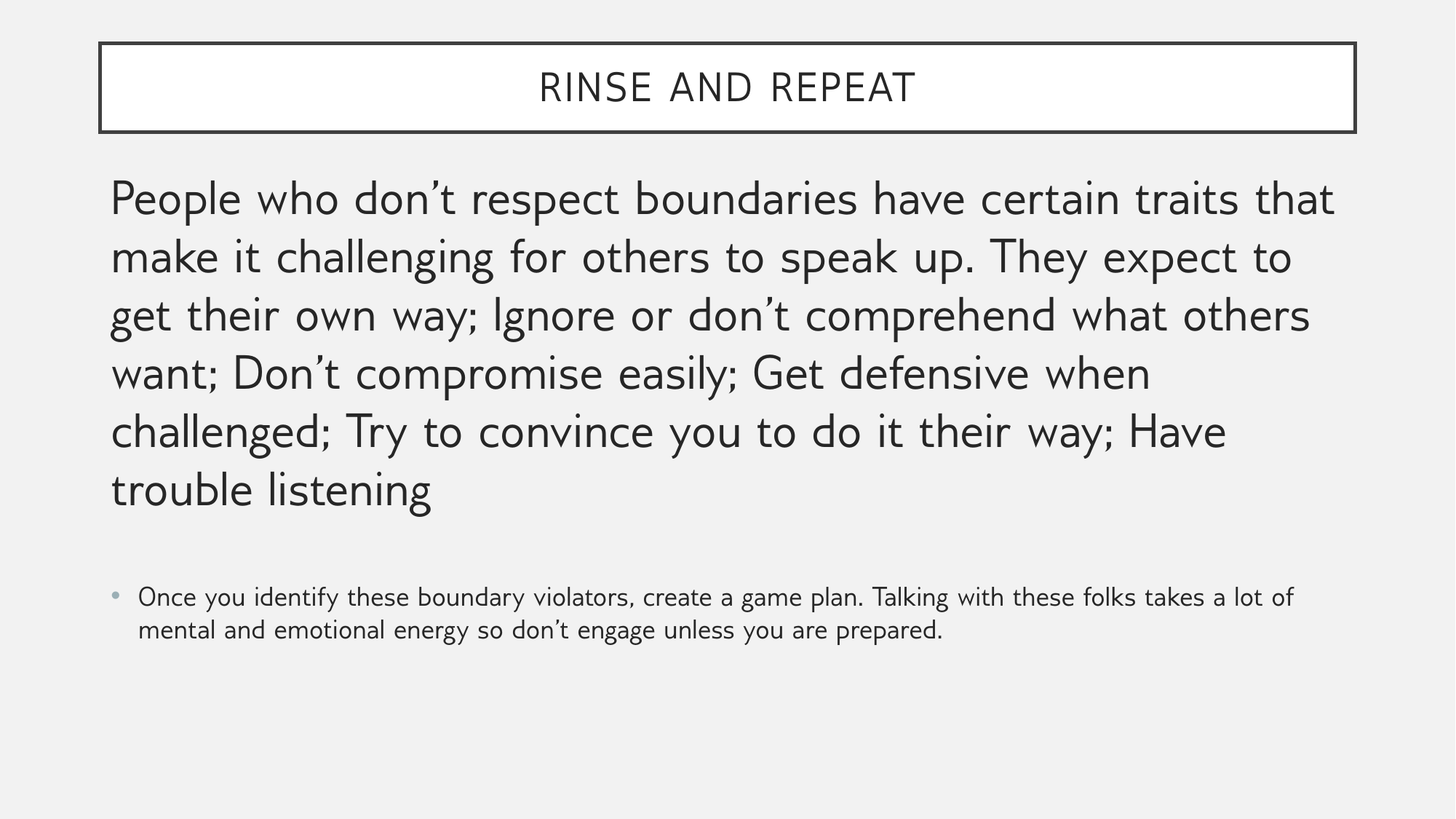

# Rinse and Repeat
People who don’t respect boundaries have certain traits that make it challenging for others to speak up. They expect to get their own way; Ignore or don’t comprehend what others want; Don’t compromise easily; Get defensive when challenged; Try to convince you to do it their way; Have trouble listening

Once you identify these boundary violators, create a game plan. Talking with these folks takes a lot of mental and emotional energy so don’t engage unless you are prepared.